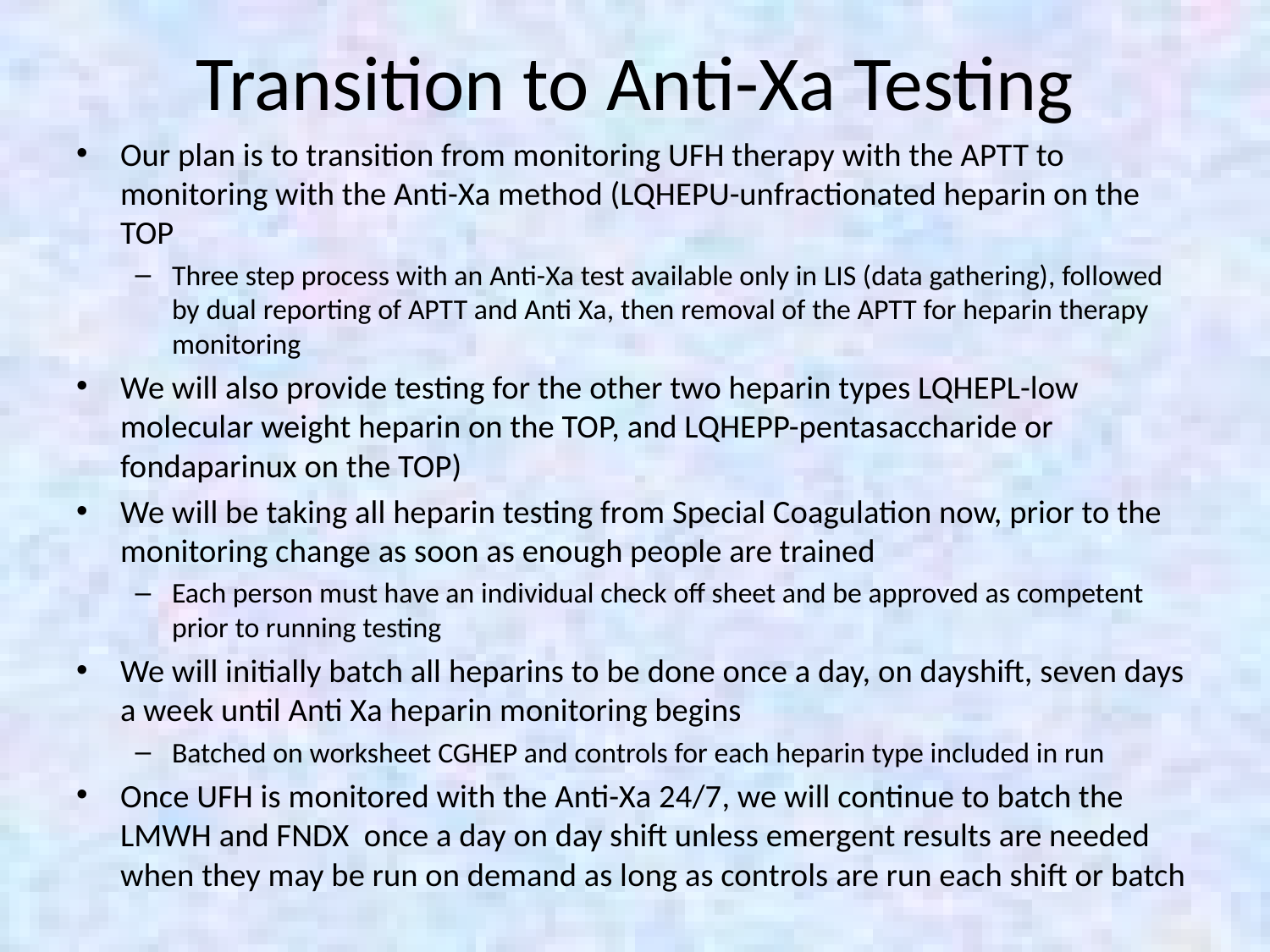

# Transition to Anti-Xa Testing
Our plan is to transition from monitoring UFH therapy with the APTT to monitoring with the Anti-Xa method (LQHEPU-unfractionated heparin on the TOP
Three step process with an Anti-Xa test available only in LIS (data gathering), followed by dual reporting of APTT and Anti Xa, then removal of the APTT for heparin therapy monitoring
We will also provide testing for the other two heparin types LQHEPL-low molecular weight heparin on the TOP, and LQHEPP-pentasaccharide or fondaparinux on the TOP)
We will be taking all heparin testing from Special Coagulation now, prior to the monitoring change as soon as enough people are trained
Each person must have an individual check off sheet and be approved as competent prior to running testing
We will initially batch all heparins to be done once a day, on dayshift, seven days a week until Anti Xa heparin monitoring begins
Batched on worksheet CGHEP and controls for each heparin type included in run
Once UFH is monitored with the Anti-Xa 24/7, we will continue to batch the LMWH and FNDX  once a day on day shift unless emergent results are needed when they may be run on demand as long as controls are run each shift or batch